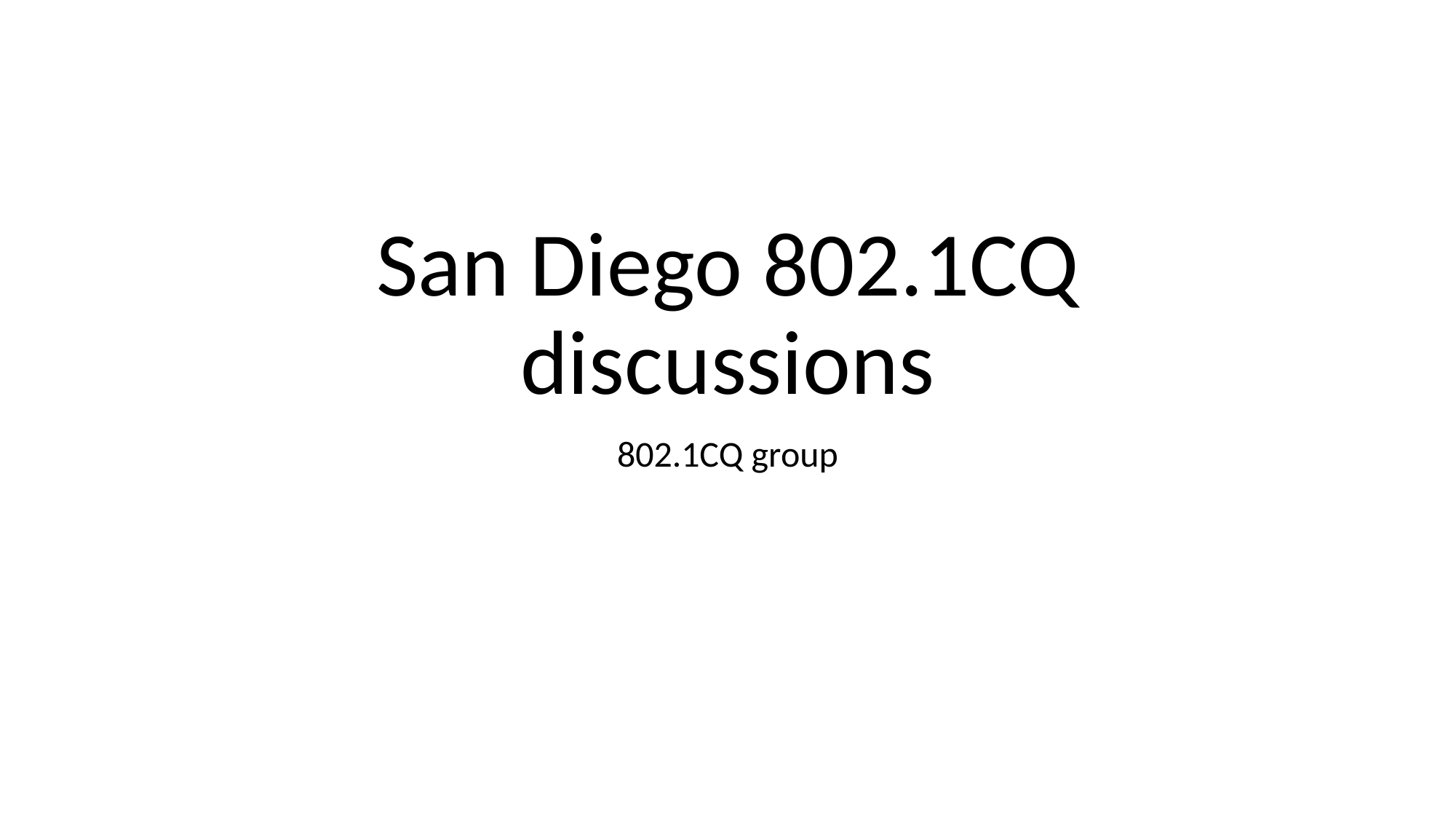

# San Diego 802.1CQ discussions
802.1CQ group